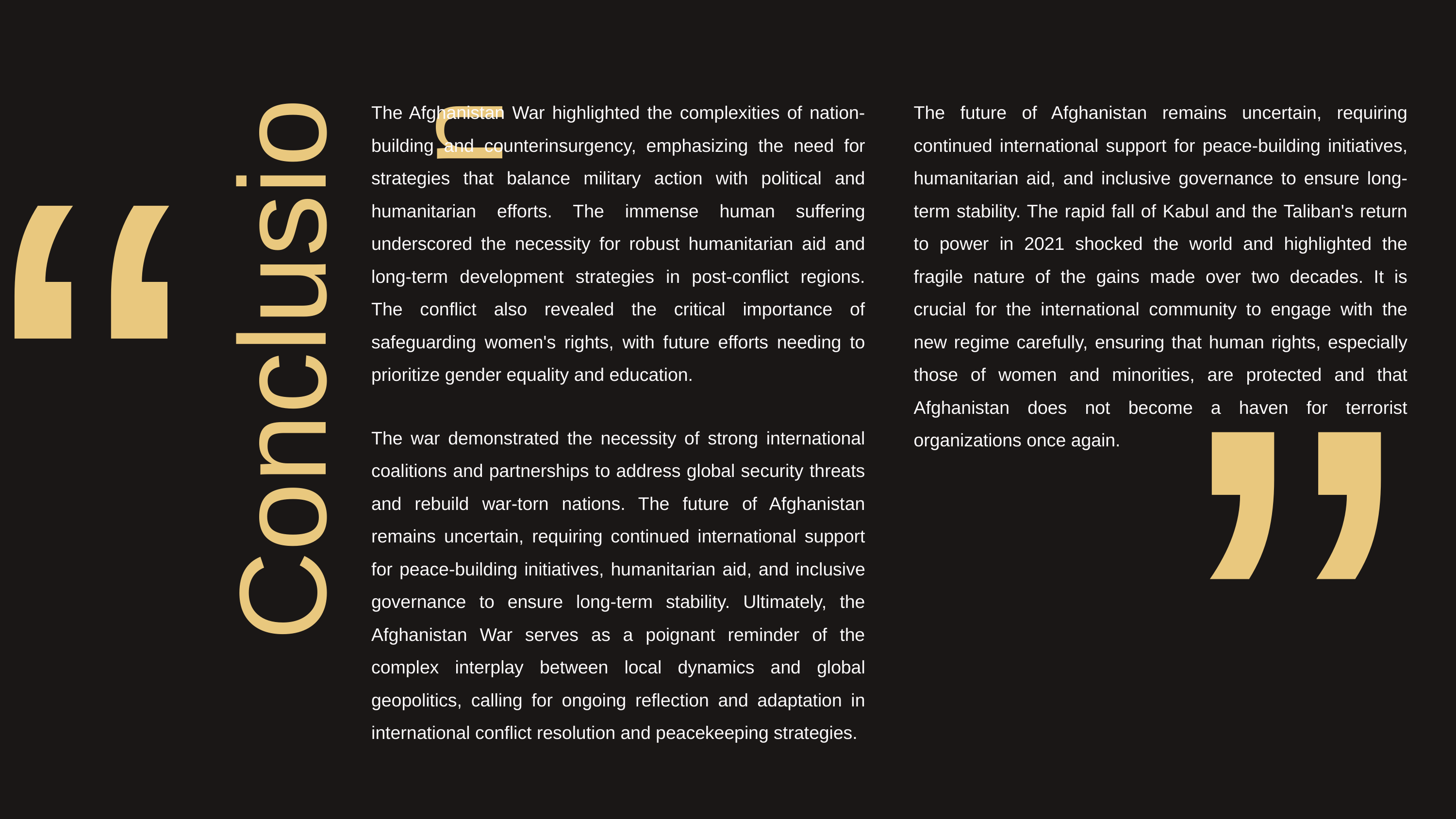

“
The Afghanistan War highlighted the complexities of nation-building and counterinsurgency, emphasizing the need for strategies that balance military action with political and humanitarian efforts. The immense human suffering underscored the necessity for robust humanitarian aid and long-term development strategies in post-conflict regions. The conflict also revealed the critical importance of safeguarding women's rights, with future efforts needing to prioritize gender equality and education.

The future of Afghanistan remains uncertain, requiring continued international support for peace-building initiatives, humanitarian aid, and inclusive governance to ensure long-term stability. The rapid fall of Kabul and the Taliban's return to power in 2021 shocked the world and highlighted the fragile nature of the gains made over two decades. It is crucial for the international community to engage with the new regime carefully, ensuring that human rights, especially those of women and minorities, are protected and that Afghanistan does not become a haven for terrorist organizations once again.
“
Conclusion
The war demonstrated the necessity of strong international coalitions and partnerships to address global security threats and rebuild war-torn nations. The future of Afghanistan remains uncertain, requiring continued international support for peace-building initiatives, humanitarian aid, and inclusive governance to ensure long-term stability. Ultimately, the Afghanistan War serves as a poignant reminder of the complex interplay between local dynamics and global geopolitics, calling for ongoing reflection and adaptation in international conflict resolution and peacekeeping strategies.